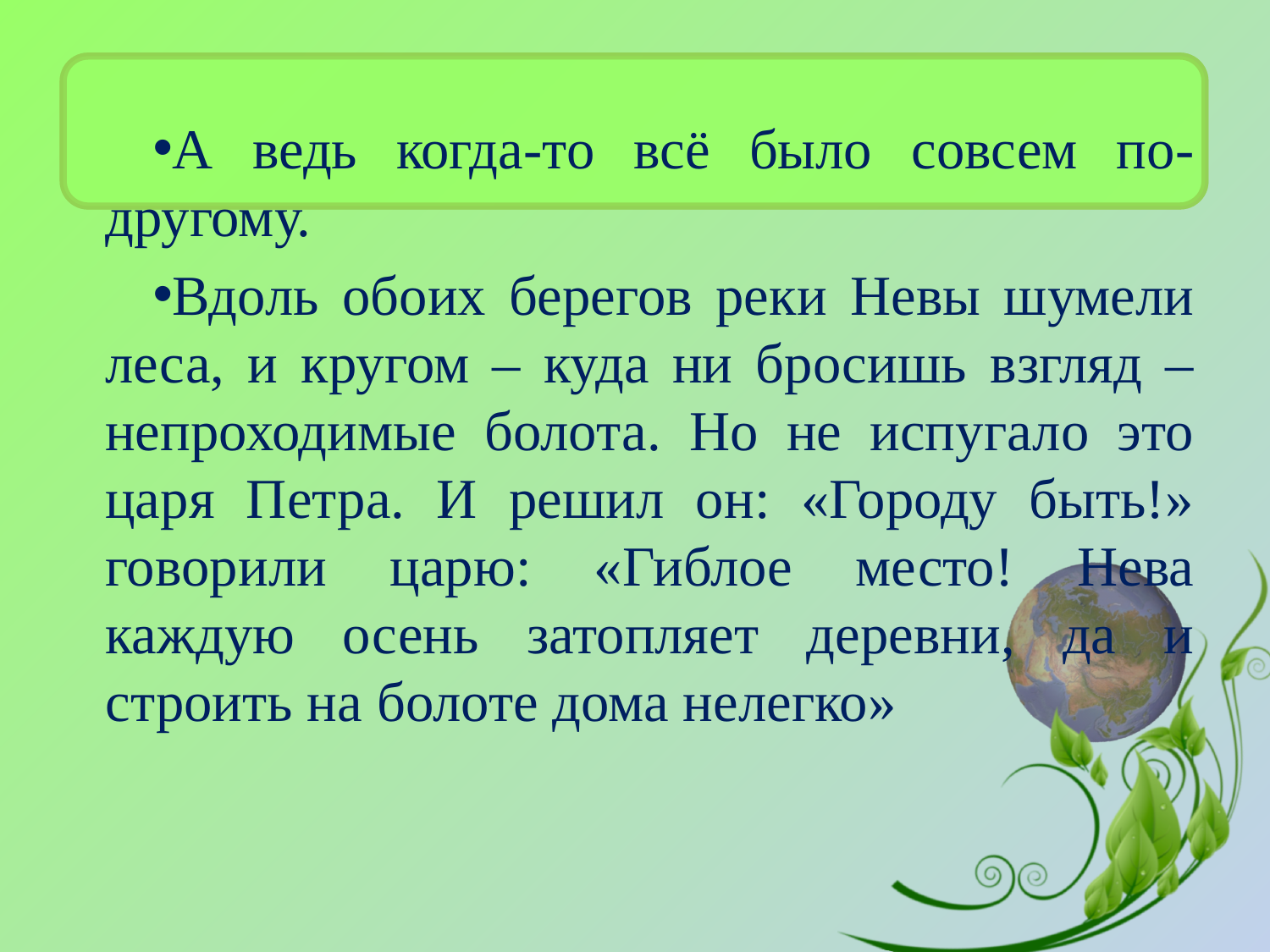

А ведь когда-то всё было совсем по-другому.
Вдоль обоих берегов реки Невы шумели леса, и кругом – куда ни бросишь взгляд – непроходимые болота. Но не испугало это царя Петра. И решил он: «Городу быть!» говорили царю: «Гиблое место! Нева каждую осень затопляет деревни, да и строить на болоте дома нелегко»